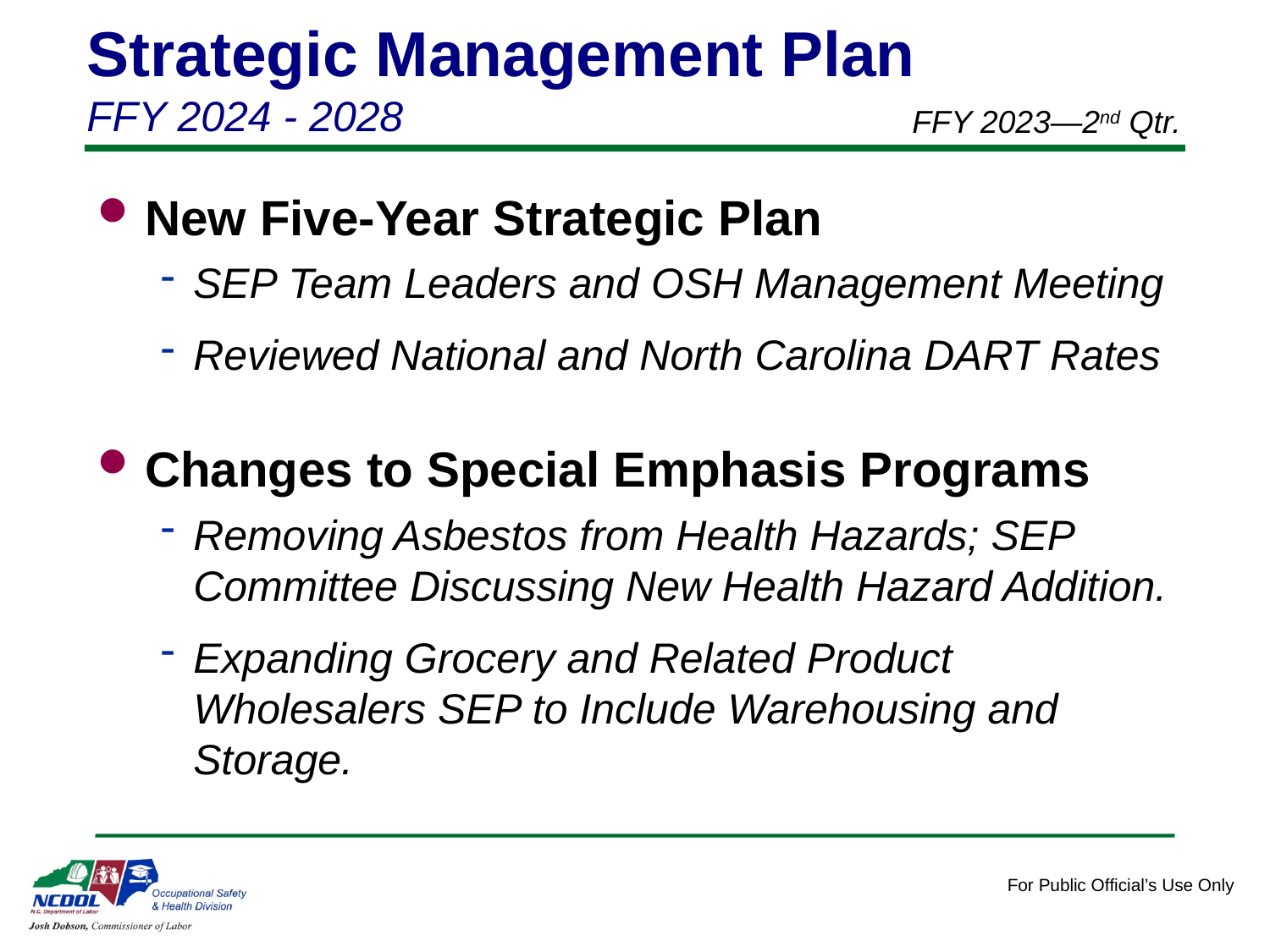

Strategic Management Plan
FFY 2024 - 2028
FFY 2023—2nd Qtr.
New Five-Year Strategic Plan
SEP Team Leaders and OSH Management Meeting
Reviewed National and North Carolina DART Rates

Changes to Special Emphasis Programs
Removing Asbestos from Health Hazards; SEP Committee Discussing New Health Hazard Addition.
Expanding Grocery and Related Product Wholesalers SEP to Include Warehousing and Storage.